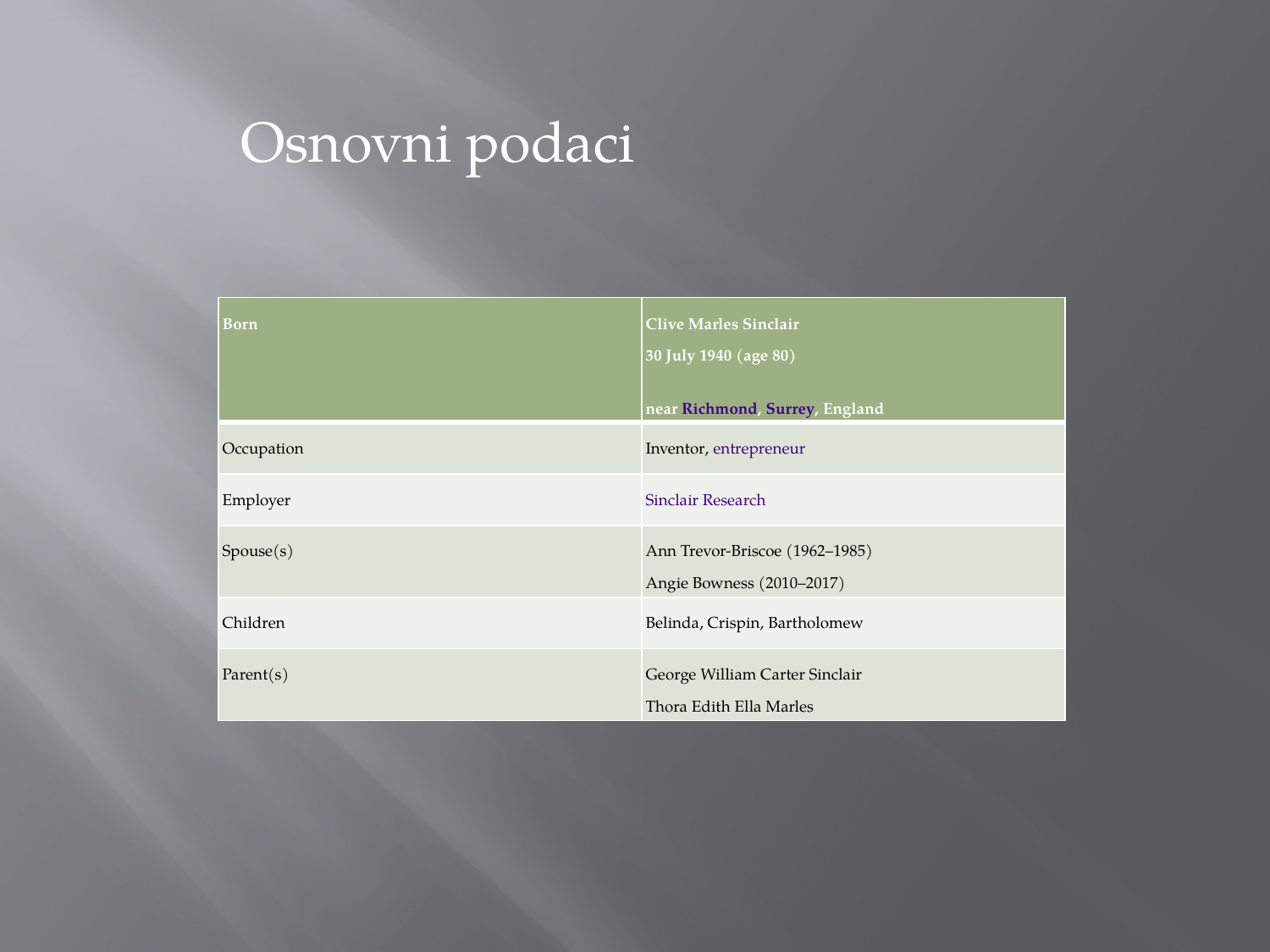

Osnovni podaci
| Born | Clive Marles Sinclair 30 July 1940 (age 80) near Richmond, Surrey, England |
| --- | --- |
| Occupation | Inventor, entrepreneur |
| Employer | Sinclair Research |
| Spouse(s) | Ann Trevor-Briscoe (1962–1985) Angie Bowness (2010–2017) |
| Children | Belinda, Crispin, Bartholomew |
| Parent(s) | George William Carter Sinclair Thora Edith Ella Marles |